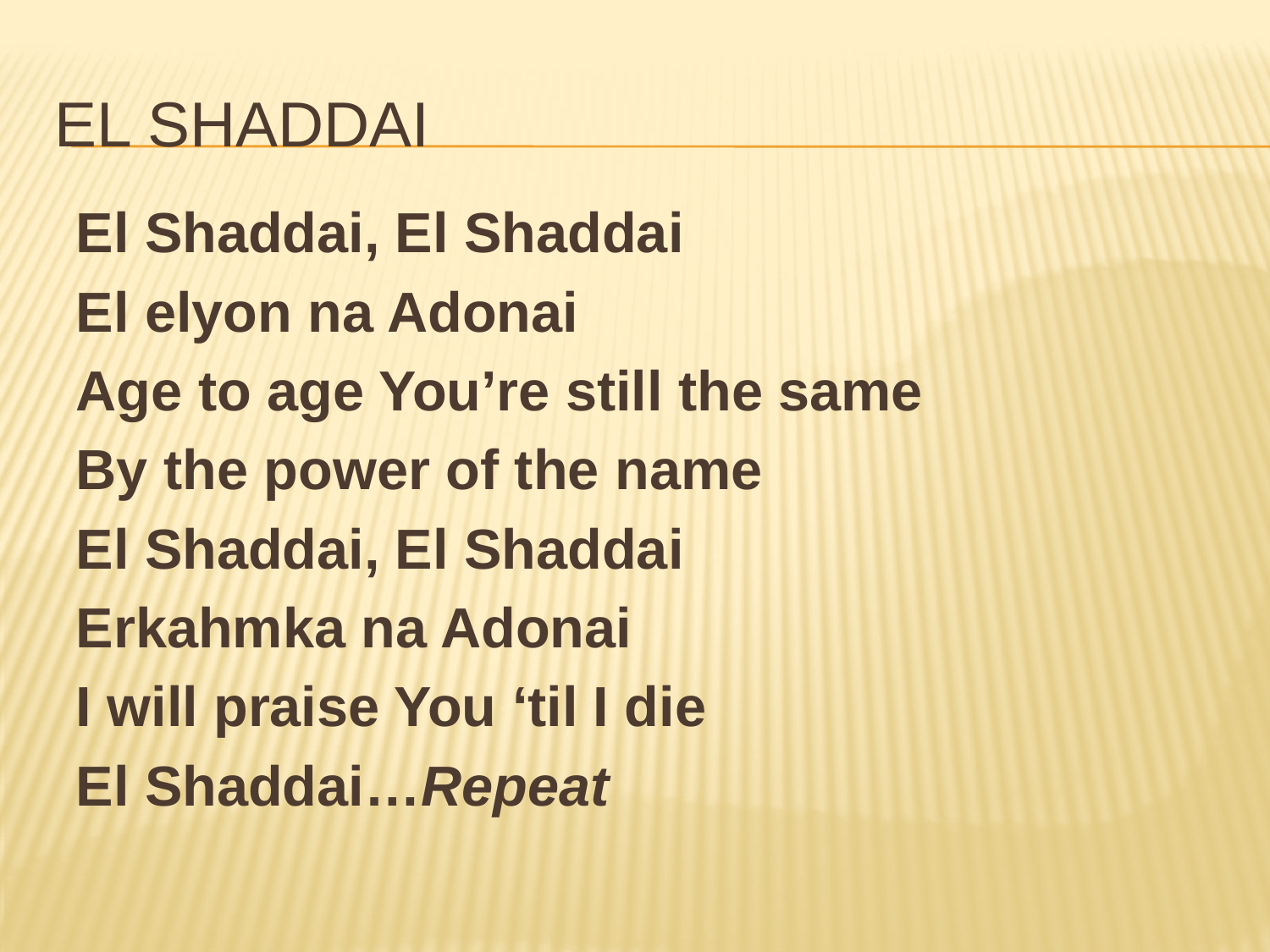

# El Shaddai
El Shaddai, El Shaddai
El elyon na Adonai
Age to age You’re still the same
By the power of the name
El Shaddai, El Shaddai
Erkahmka na Adonai
I will praise You ‘til I die
El Shaddai…Repeat